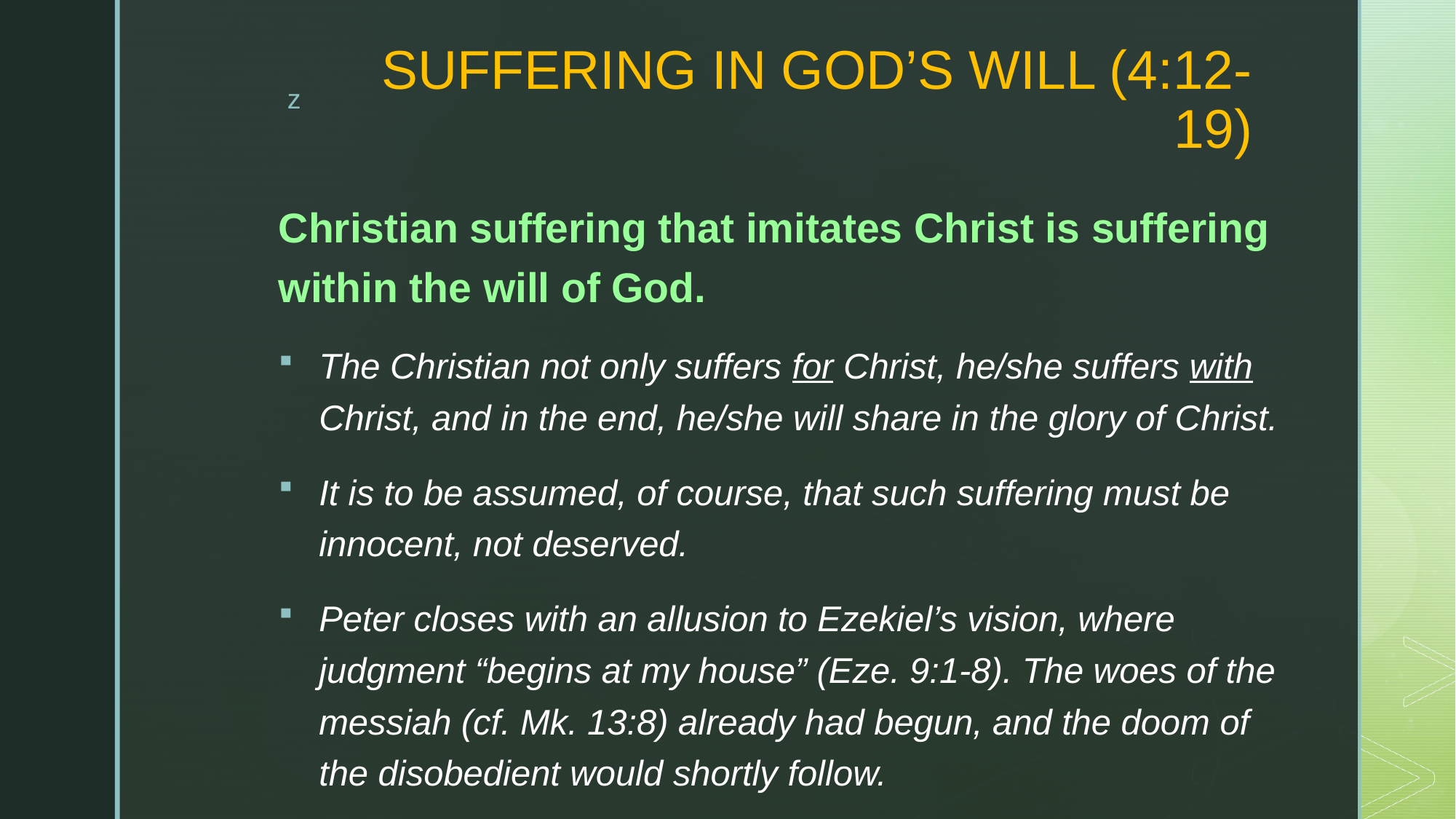

# SUFFERING IN GOD’S WILL (4:12-19)
Christian suffering that imitates Christ is suffering within the will of God.
The Christian not only suffers for Christ, he/she suffers with Christ, and in the end, he/she will share in the glory of Christ.
It is to be assumed, of course, that such suffering must be innocent, not deserved.
Peter closes with an allusion to Ezekiel’s vision, where judgment “begins at my house” (Eze. 9:1-8). The woes of the messiah (cf. Mk. 13:8) already had begun, and the doom of the disobedient would shortly follow.